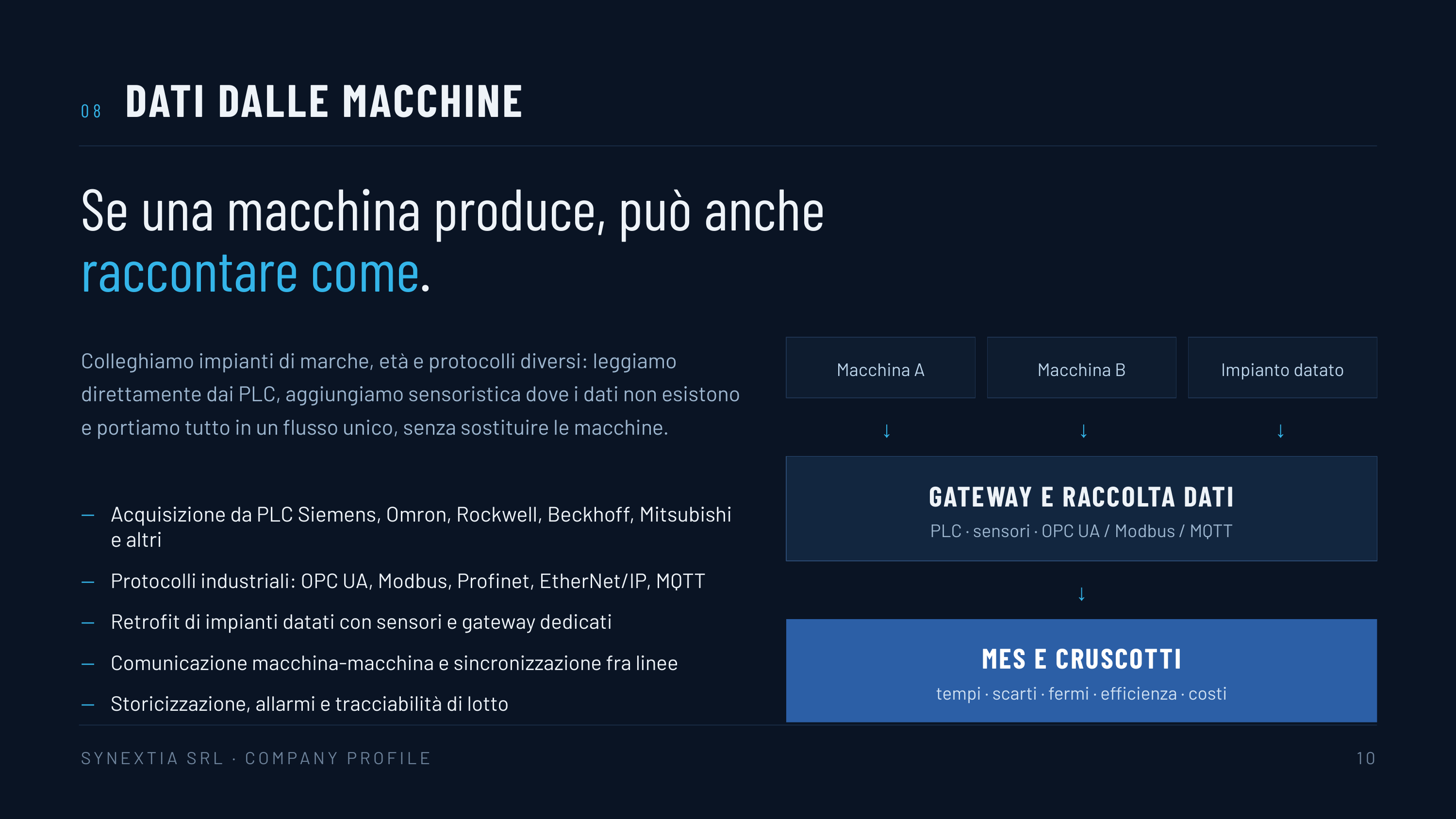

DATI DALLE MACCHINE
08

Se una macchina produce, può anche raccontare come.
Colleghiamo impianti di marche, età e protocolli diversi: leggiamo direttamente dai PLC, aggiungiamo sensoristica dove i dati non esistono e portiamo tutto in un flusso unico, senza sostituire le macchine.

Macchina A
Macchina B
Impianto datato
↓
↓
↓

GATEWAY E RACCOLTA DATI
—
Acquisizione da PLC Siemens, Omron, Rockwell, Beckhoff, Mitsubishi e altri
PLC · sensori · OPC UA / Modbus / MQTT
—
Protocolli industriali: OPC UA, Modbus, Profinet, EtherNet/IP, MQTT
↓
—
Retrofit di impianti datati con sensori e gateway dedicati

MES E CRUSCOTTI
—
Comunicazione macchina-macchina e sincronizzazione fra linee
tempi · scarti · fermi · efficienza · costi
—
Storicizzazione, allarmi e tracciabilità di lotto

SYNEXTIA SRL · COMPANY PROFILE
10